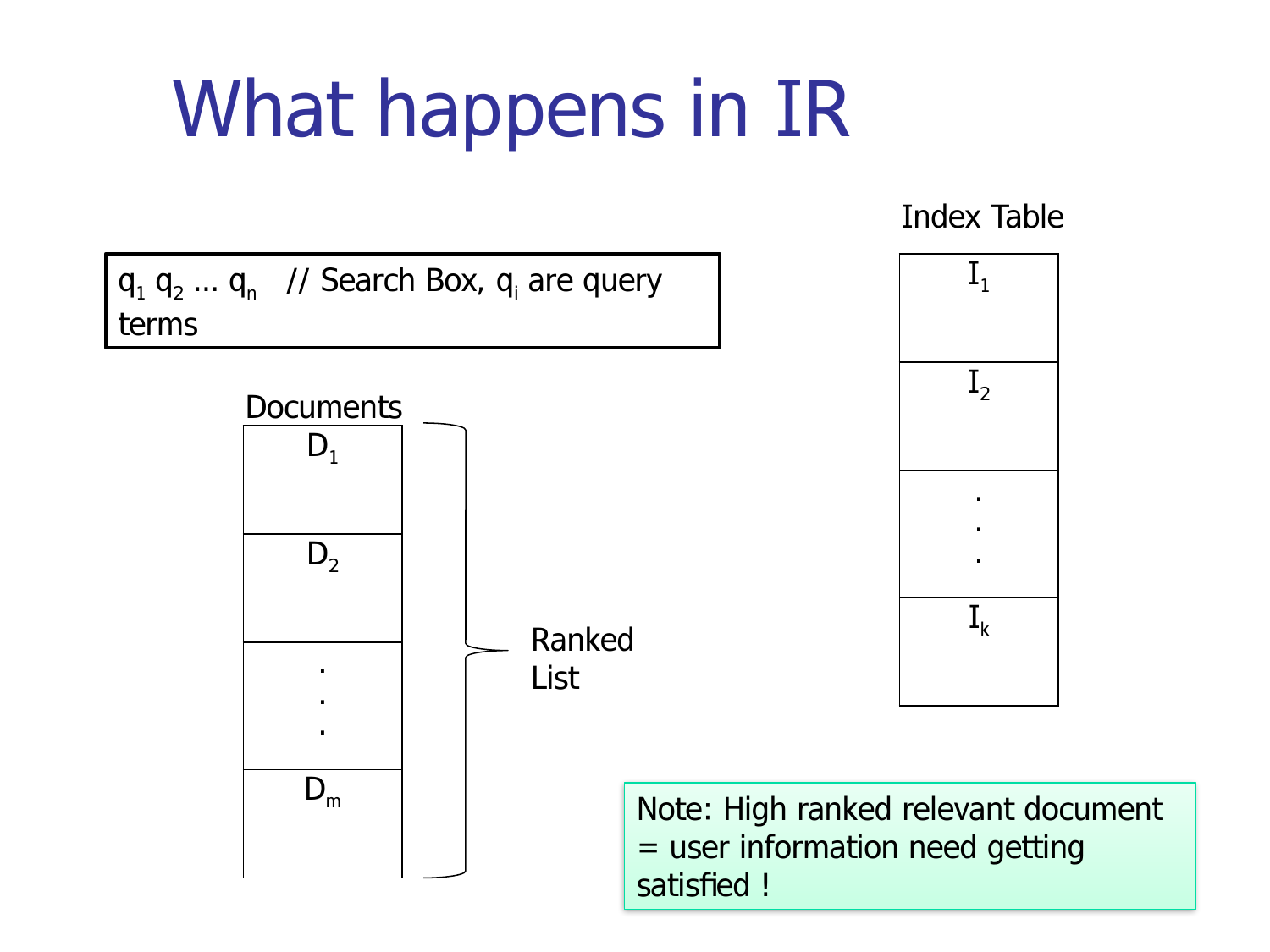

# What happens in IR
Index Table
q1 q2 … qn   // Search Box, qi are query terms
| I1 |
| --- |
| I2 |
| . . . |
| Ik |
Documents

| D1 |
| --- |
| D2 |
| . . . |
| Dm |
Ranked List
Note: High ranked relevant document = user information need getting satisfied !